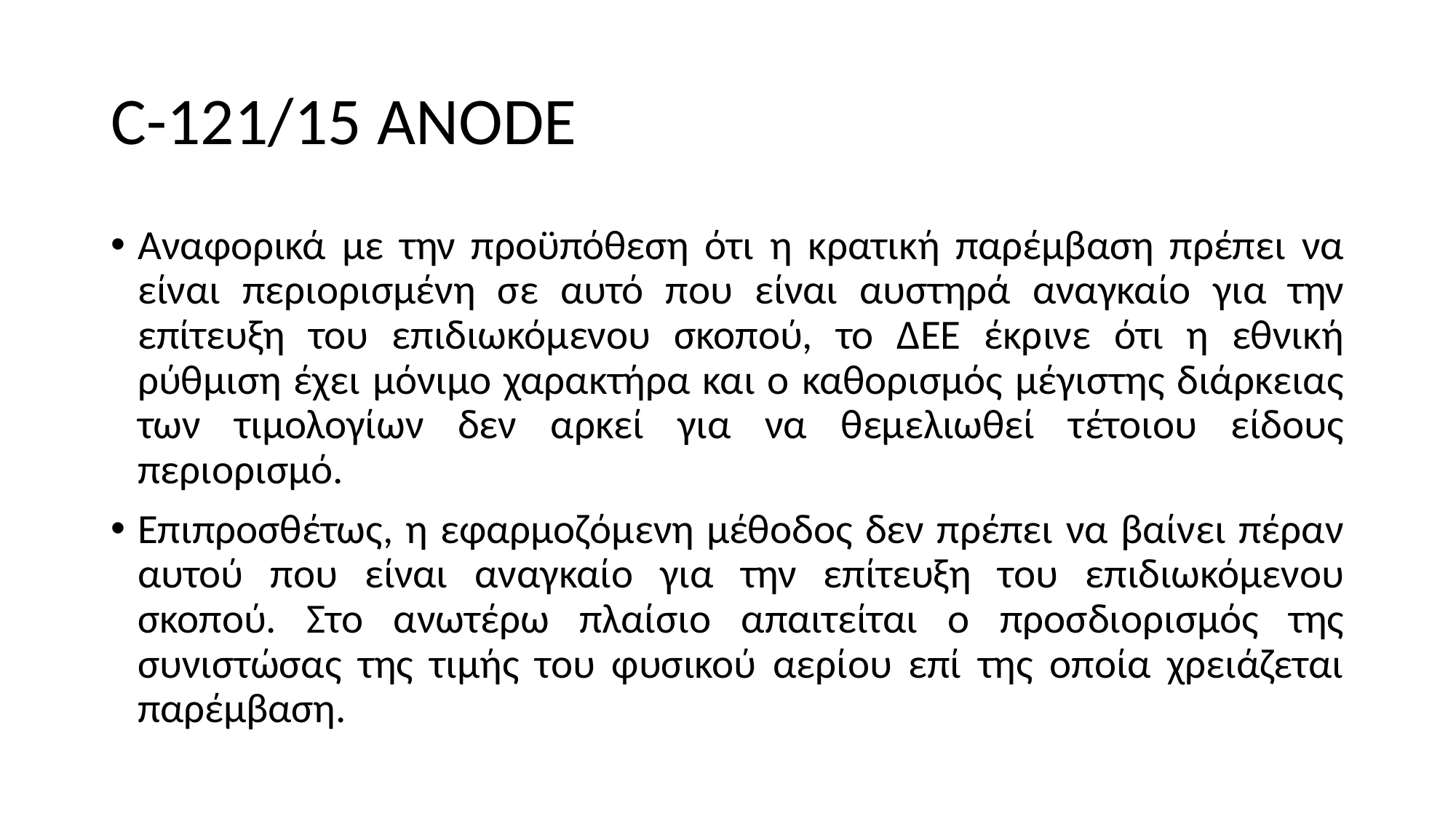

# C-121/15 ANODE
Αναφορικά με την προϋπόθεση ότι η κρατική παρέμβαση πρέπει να είναι περιορισμένη σε αυτό που είναι αυστηρά αναγκαίο για την επίτευξη του επιδιωκόμενου σκοπού, το ΔΕΕ έκρινε ότι η εθνική ρύθμιση έχει μόνιμο χαρακτήρα και ο καθορισμός μέγιστης διάρκειας των τιμολογίων δεν αρκεί για να θεμελιωθεί τέτοιου είδους περιορισμό.
Επιπροσθέτως, η εφαρμοζόμενη μέθοδος δεν πρέπει να βαίνει πέραν αυτού που είναι αναγκαίο για την επίτευξη του επιδιωκόμενου σκοπού. Στο ανωτέρω πλαίσιο απαιτείται ο προσδιορισμός της συνιστώσας της τιμής του φυσικού αερίου επί της οποία χρειάζεται παρέμβαση.